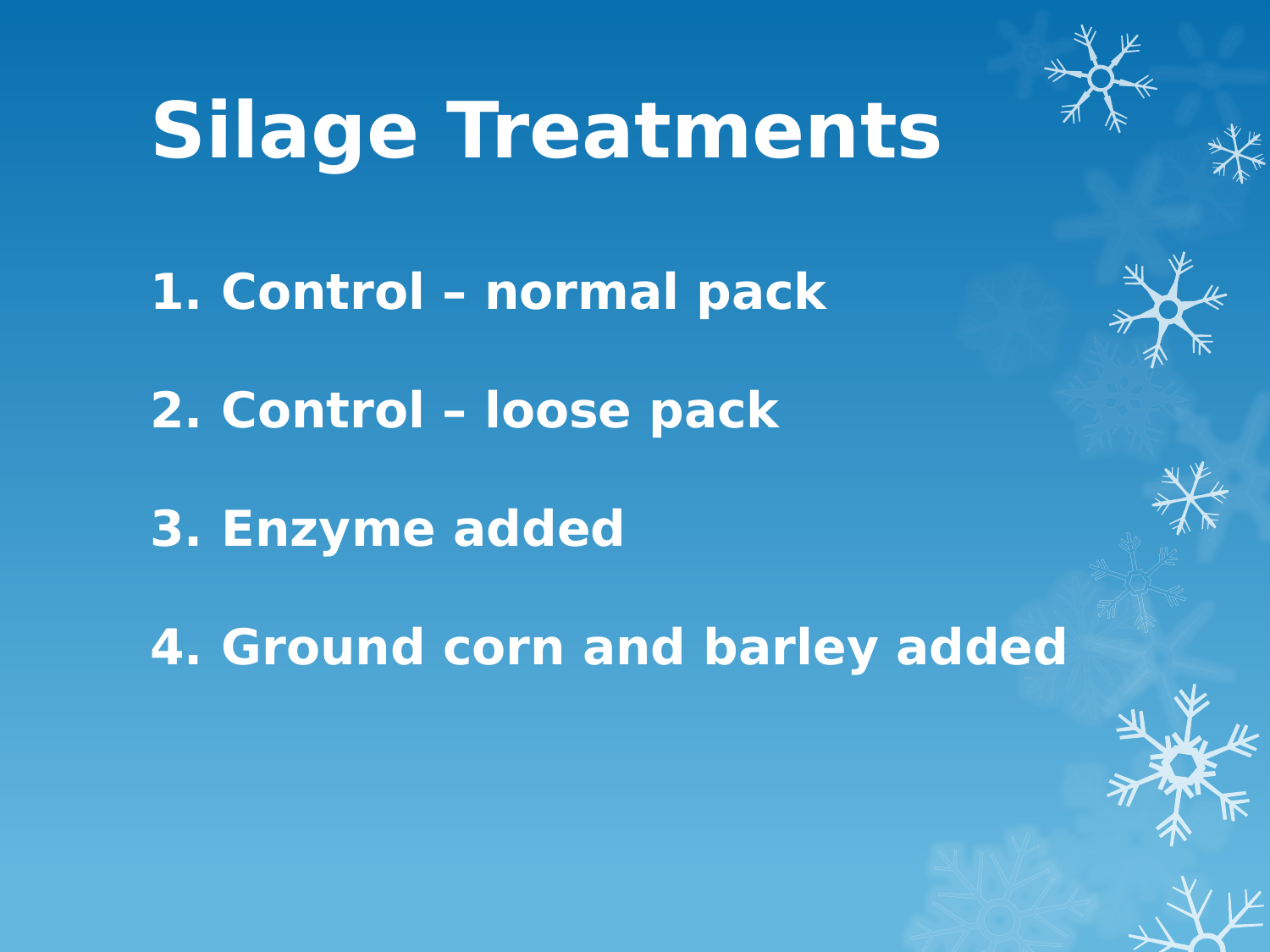

Silage Treatments
Control – normal pack

Control – loose pack

Enzyme added

Ground corn and barley added